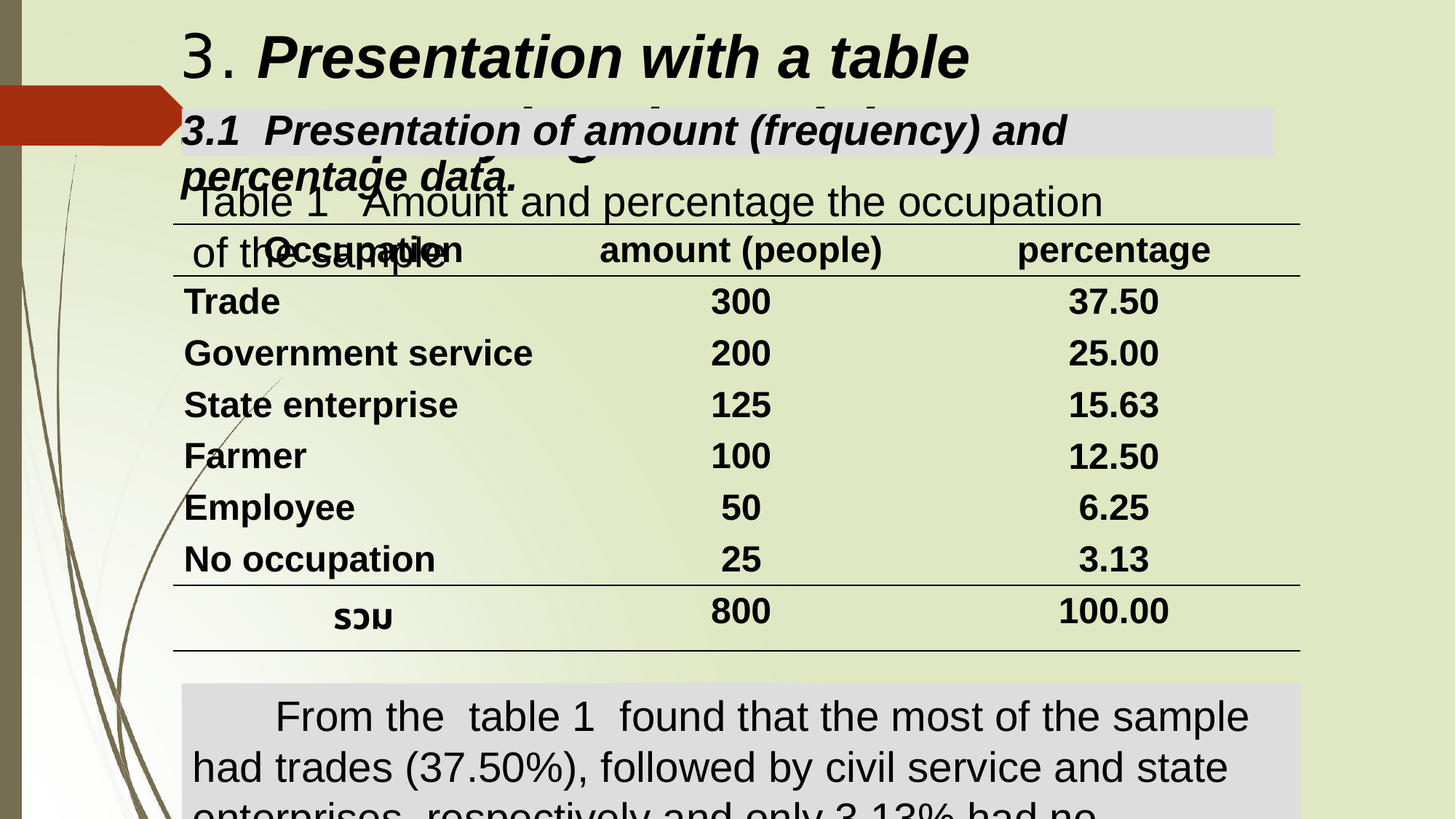

# 3. Presentation with a table accompanying the article
3.1  Presentation of amount (frequency) and percentage data.
Table 1   Amount and percentage the occupation of the sample
| Occupation | amount (people) | percentage |
| --- | --- | --- |
| Trade | 300 | 37.50 |
| Government service | 200 | 25.00 |
| State enterprise | 125 | 15.63 |
| Farmer | 100 | 12.50 |
| Employee | 50 | 6.25 |
| No occupation | 25 | 3.13 |
| รวม | 800 | 100.00 |

       From the  table 1  found that the most of the sample had trades (37.50%), followed by civil service and state enterprises, respectively and only 3.13% had no occupations.